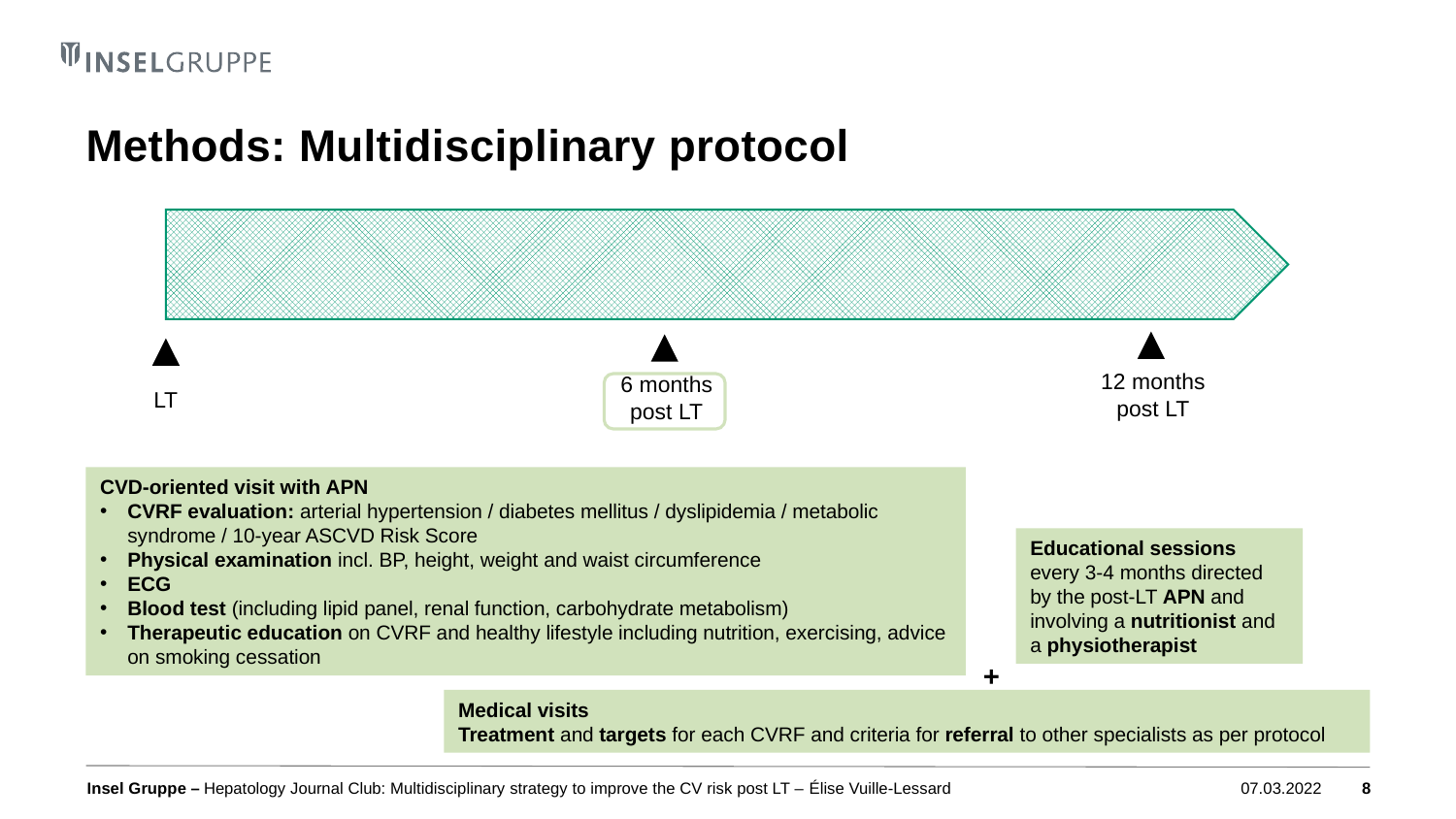

# Methods: Multidisciplinary protocol

12 months post LT
LT
6 months post LT

CVD-oriented visit with APN
CVRF evaluation: arterial hypertension / diabetes mellitus / dyslipidemia / metabolic syndrome / 10-year ASCVD Risk Score
Physical examination incl. BP, height, weight and waist circumference
ECG
Blood test (including lipid panel, renal function, carbohydrate metabolism)
Therapeutic education on CVRF and healthy lifestyle including nutrition, exercising, advice on smoking cessation
Educational sessions every 3-4 months directed by the post-LT APN and involving a nutritionist and a physiotherapist
+
Medical visits
Treatment and targets for each CVRF and criteria for referral to other specialists as per protocol
Hepatology Journal Club: Multidisciplinary strategy to improve the CV risk post LT – Élise Vuille-Lessard
07.03.2022
8